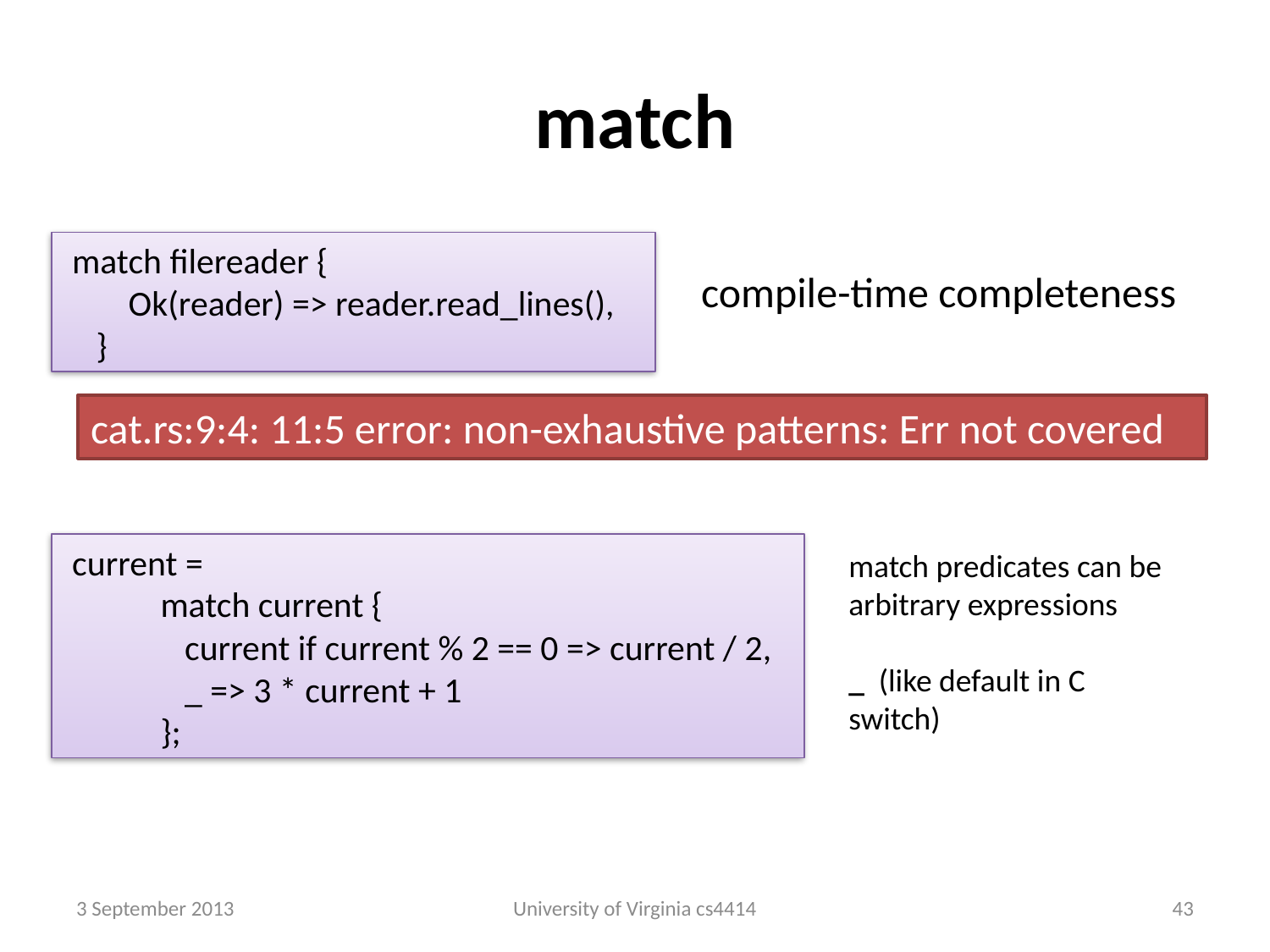

# match
 match filereader {
        Ok(reader) => reader.read_lines(),
    }
compile-time completeness
cat.rs:9:4: 11:5 error: non-exhaustive patterns: Err not covered
 current =
            match current {
               current if current % 2 == 0 => current / 2,
               _ => 3 * current + 1
            };
match predicates can be arbitrary expressions

_  (like default in C switch)
3 September 2013
University of Virginia cs4414
43